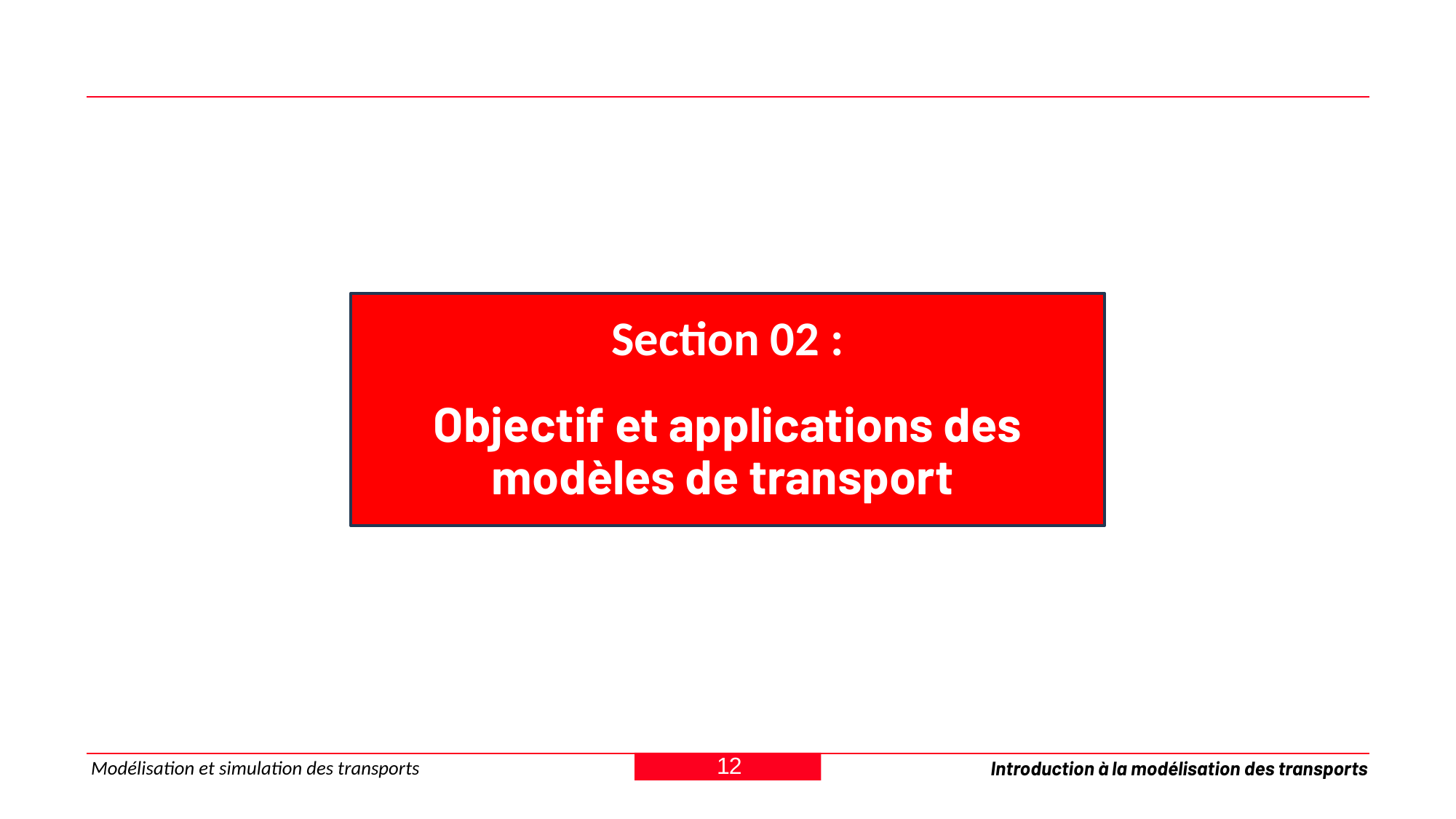

Section 02 :
Objectif et applications des modèles de transport
12
Modélisation et simulation des transports
Introduction à la modélisation des transports